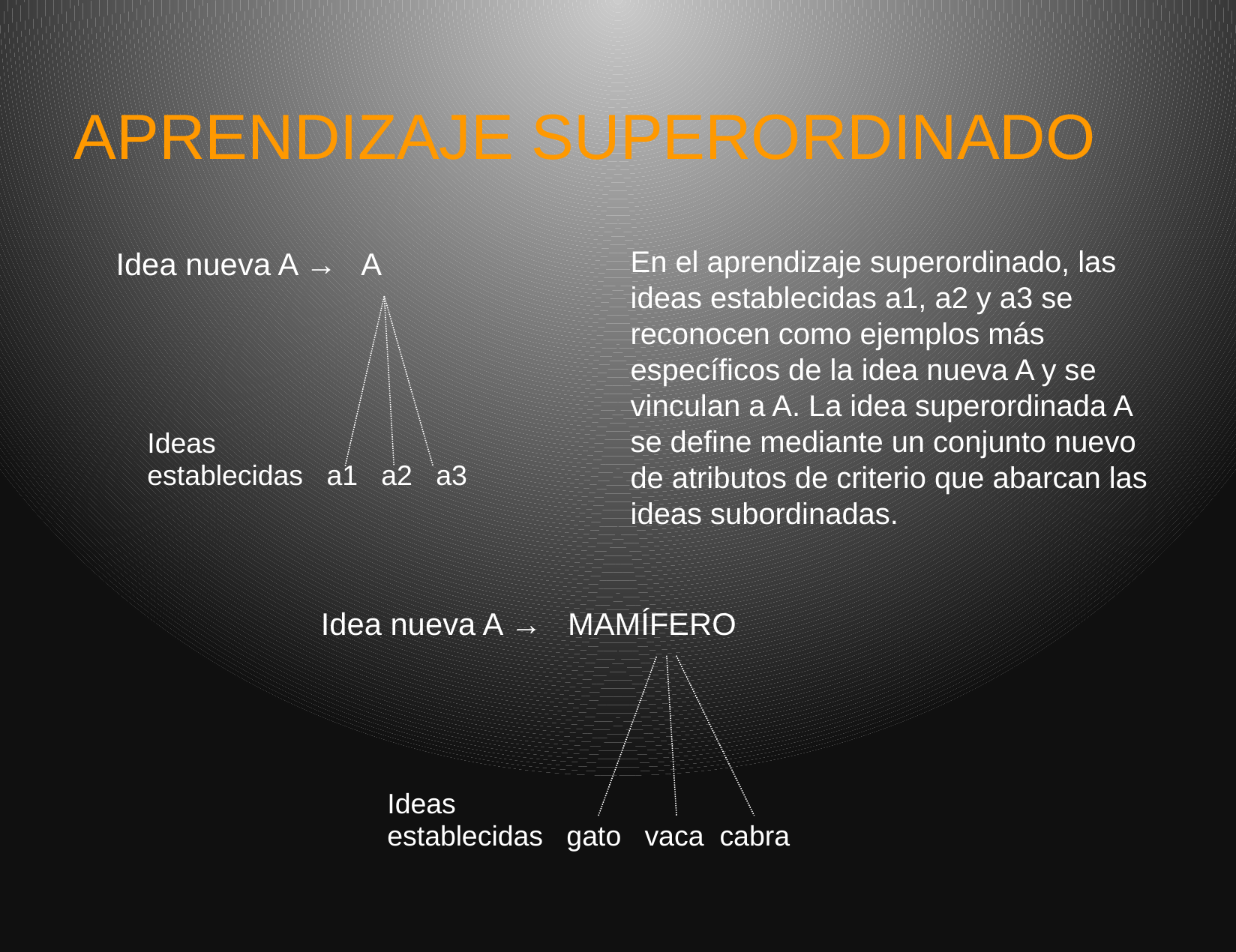

# APRENDIZAJE SUPERORDINADO
En el aprendizaje superordinado, las ideas establecidas a1, a2 y a3 se reconocen como ejemplos más específicos de la idea nueva A y se vinculan a A. La idea superordinada A se define mediante un conjunto nuevo de atributos de criterio que abarcan las ideas subordinadas.
Idea nueva A →   A

Ideas
establecidas   a1   a2   a3
Idea nueva A →   MAMÍFERO

Ideas
establecidas   gato   vaca  cabra